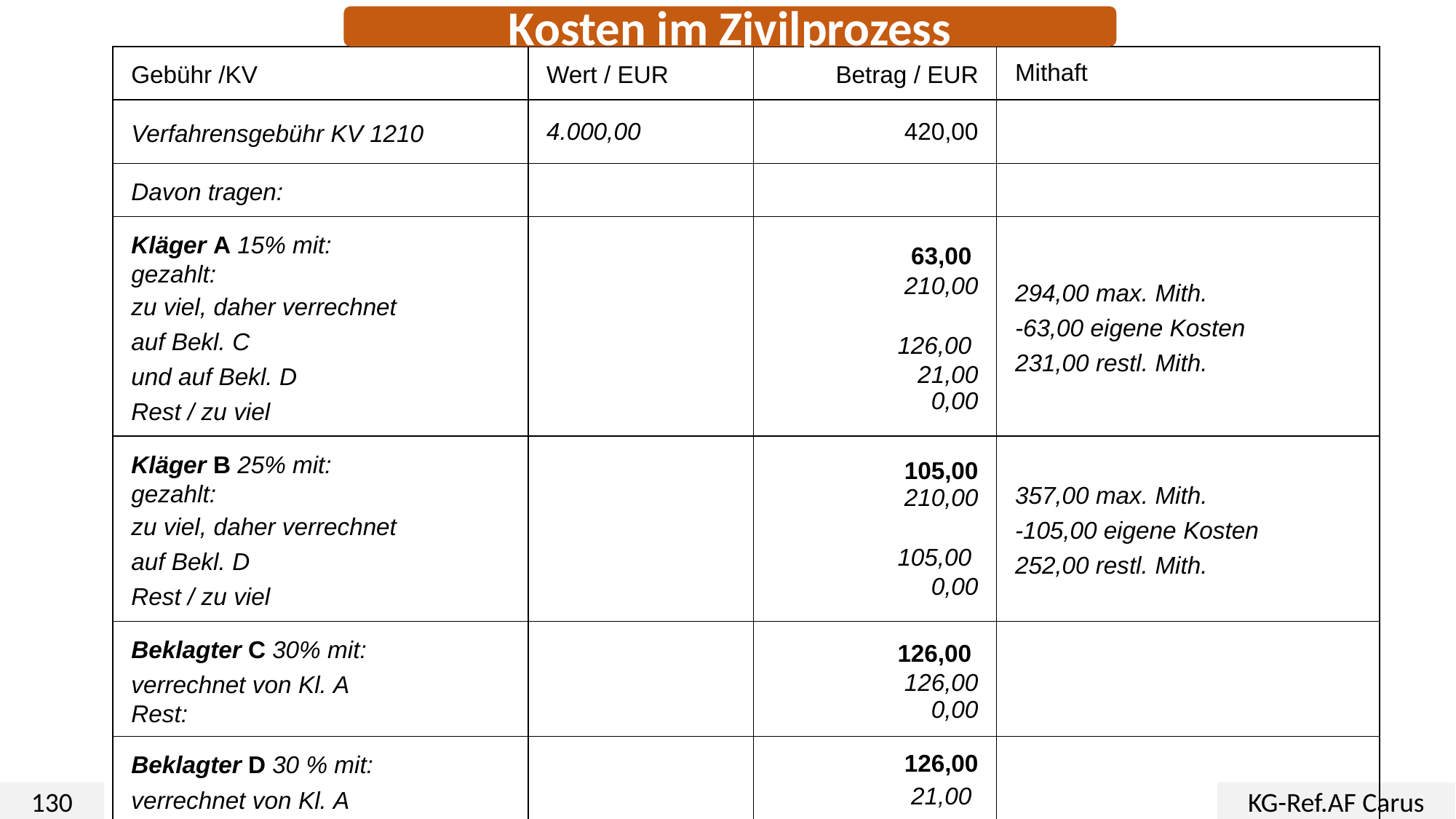

Kosten im Zivilprozess
| Gebühr /KV | Wert / EUR | Betrag / EUR | Mithaft |
| --- | --- | --- | --- |
| Verfahrensgebühr KV 1210 | 4.000,00 | 420,00 |  |
| Davon tragen: |  |  |  |
| Kläger A 15% mit: gezahlt: zu viel, daher verrechnet auf Bekl. C und auf Bekl. D Rest / zu viel |  | 63,00 210,00 126,00 21,00 0,00 | 294,00 max. Mith. -63,00 eigene Kosten 231,00 restl. Mith. |
| Kläger B 25% mit: gezahlt: zu viel, daher verrechnet auf Bekl. D Rest / zu viel |  | 105,00 210,00 105,00 0,00 | 357,00 max. Mith. -105,00 eigene Kosten 252,00 restl. Mith. |
| Beklagter C 30% mit: verrechnet von Kl. A Rest: |  | 126,00 126,00 0,00 |  |
| Beklagter D 30 % mit: verrechnet von Kl. A und von Kl. B Rest: |  | 126,00 21,00 105,00 0,00 |  |

130
KG-Ref.AF Carus